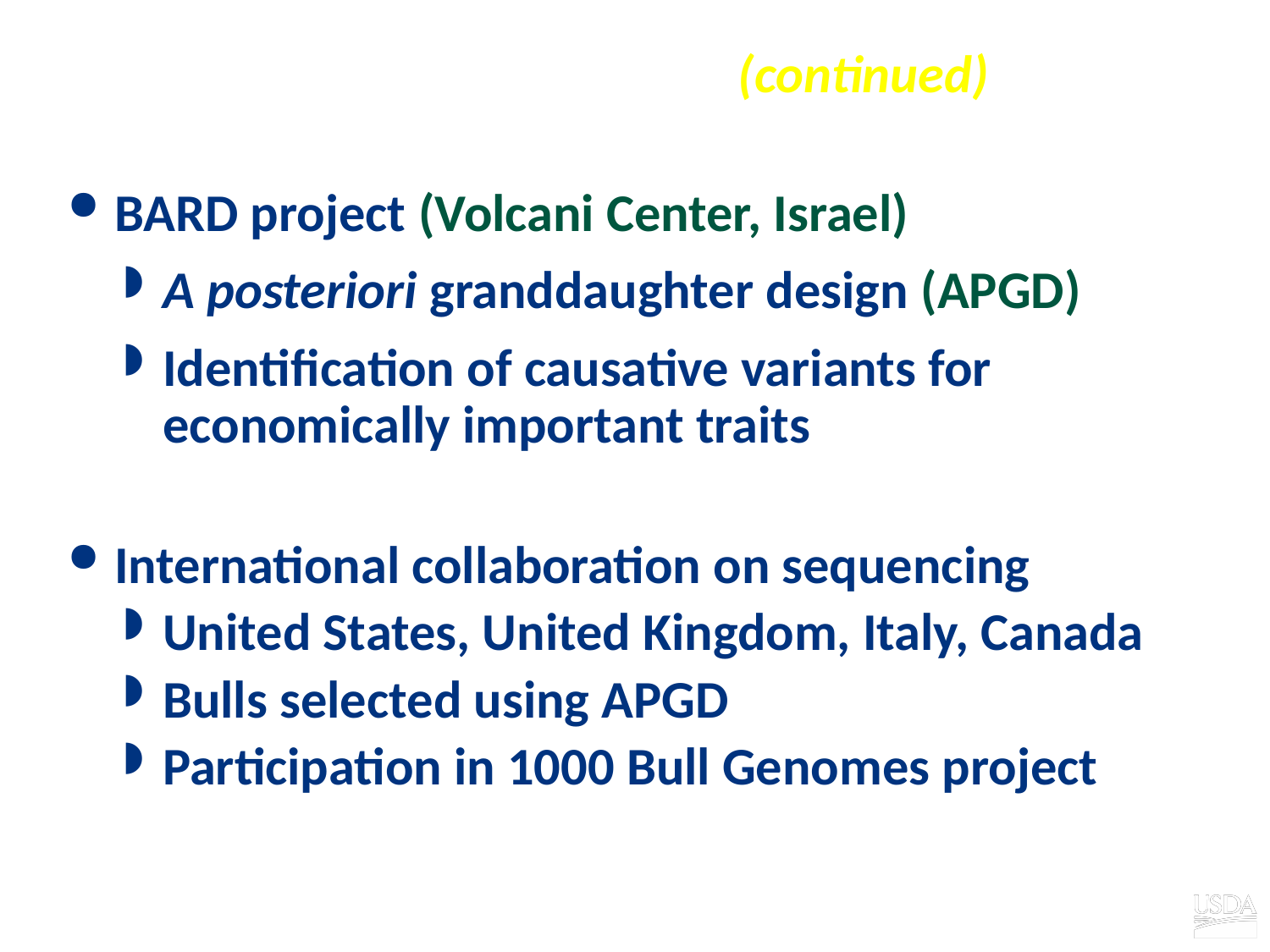

# What’s already planned (continued)
BARD project (Volcani Center, Israel)
A posteriori granddaughter design (APGD)
Identification of causative variants for economically important traits
International collaboration on sequencing
United States, United Kingdom, Italy, Canada
Bulls selected using APGD
Participation in 1000 Bull Genomes project